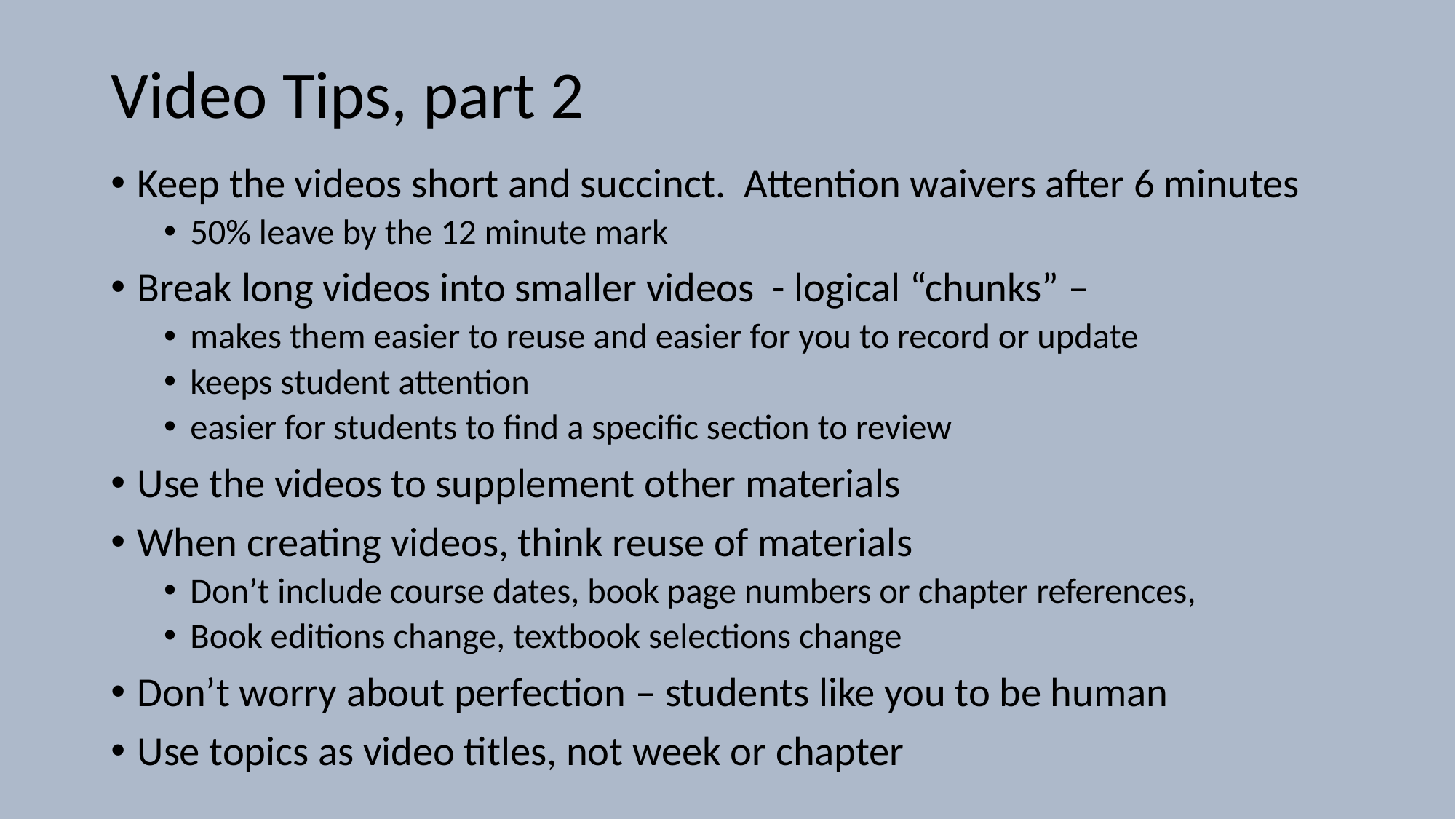

# Video Tips, part 2
Keep the videos short and succinct.  Attention waivers after 6 minutes
50% leave by the 12 minute mark
Break long videos into smaller videos  - logical “chunks” –
makes them easier to reuse and easier for you to record or update
keeps student attention
easier for students to find a specific section to review
Use the videos to supplement other materials
When creating videos, think reuse of materials
Don’t include course dates, book page numbers or chapter references,
Book editions change, textbook selections change
Don’t worry about perfection – students like you to be human
Use topics as video titles, not week or chapter